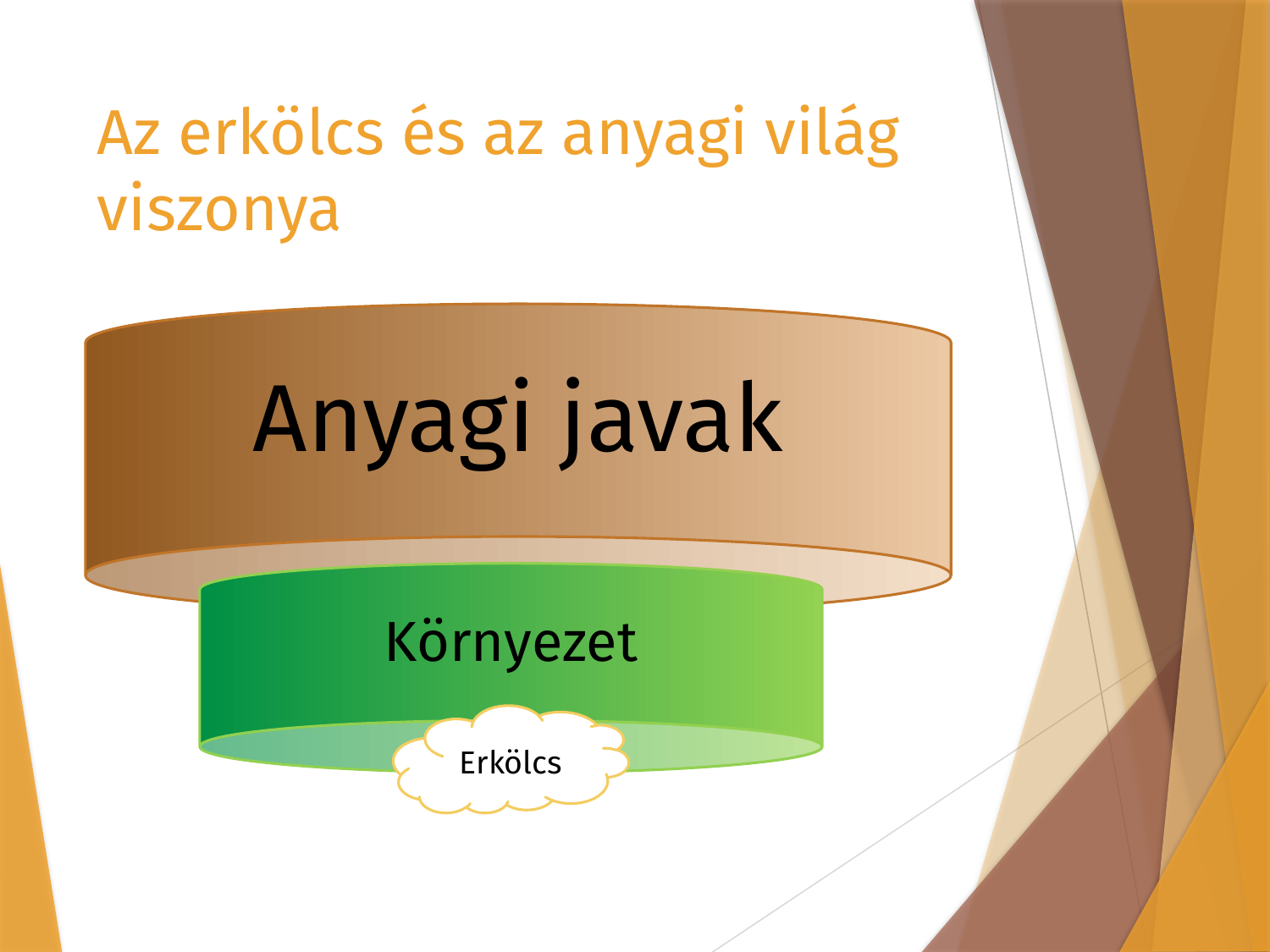

# Az erkölcs és az anyagi világ viszonya

Anyagi javak

Környezet

Erkölcs